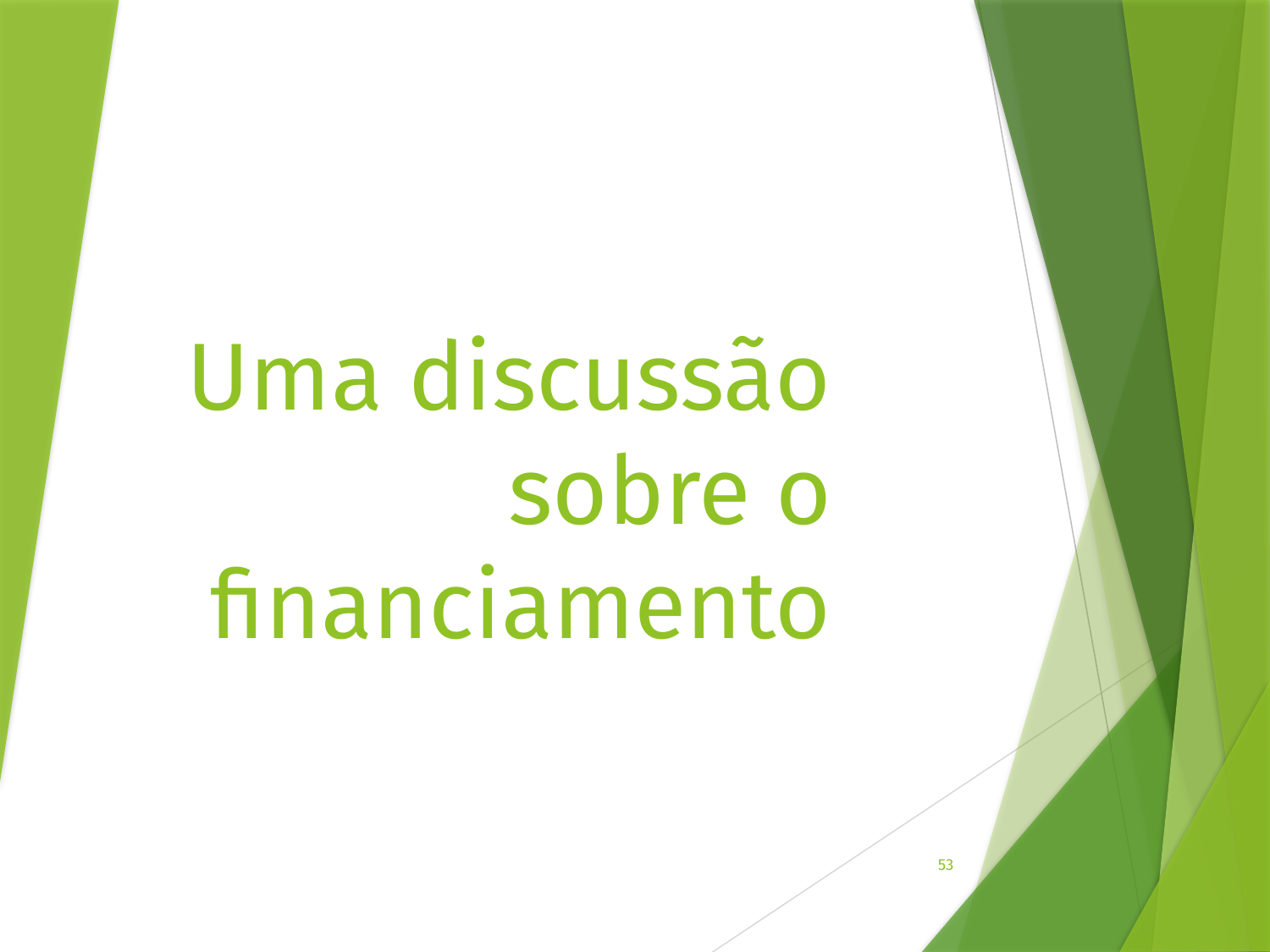

# Uma discussão sobre o financiamento
53